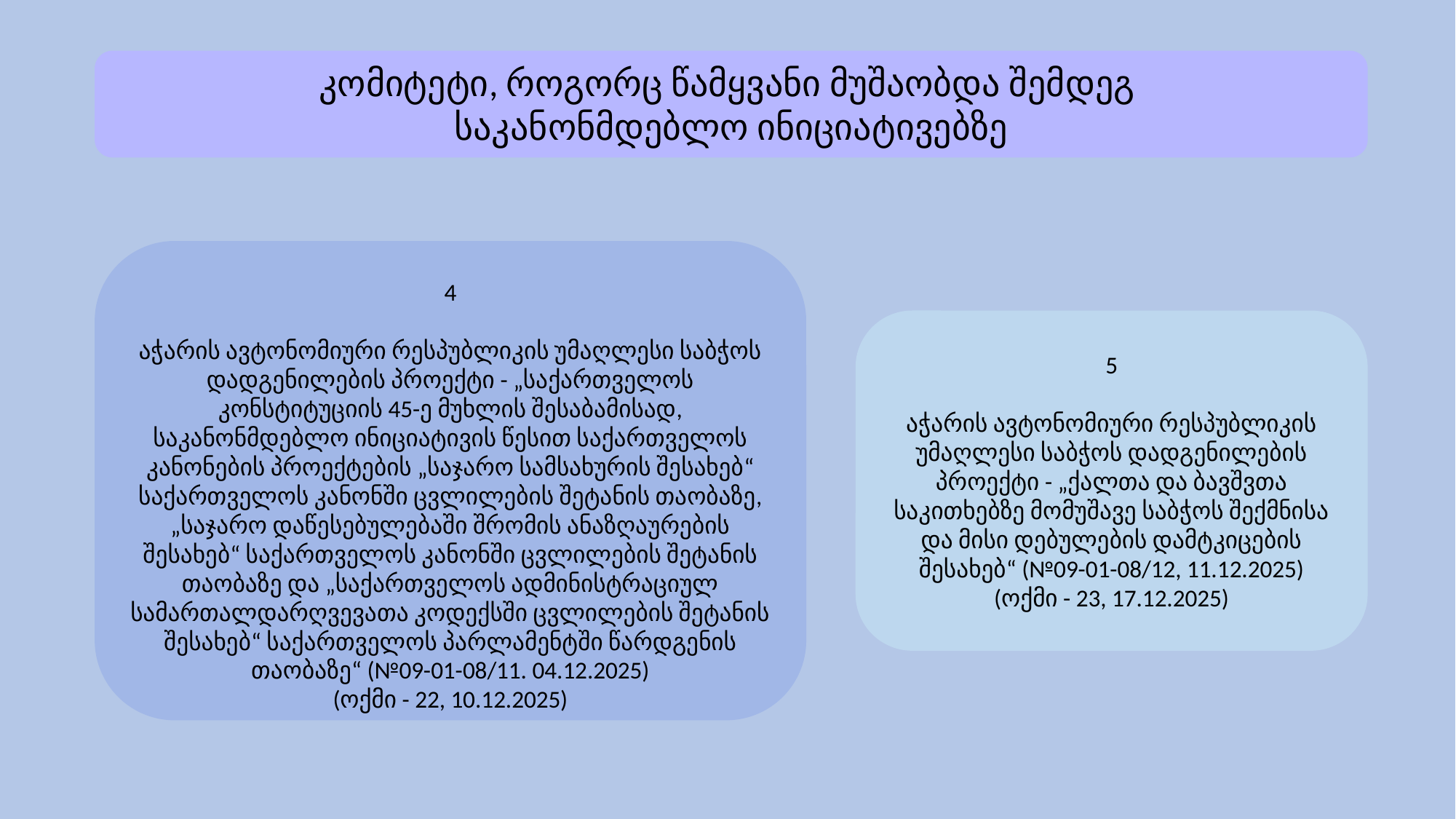

კომიტეტი, როგორც წამყვანი მუშაობდა შემდეგ
საკანონმდებლო ინიციატივებზე

4

აჭარის ავტონომიური რესპუბლიკის უმაღლესი საბჭოს დადგენილების პროექტი - „საქართველოს კონსტიტუციის 45-ე მუხლის შესაბამისად, საკანონმდებლო ინიციატივის წესით საქართველოს კანონების პროექტების „საჯარო სამსახურის შესახებ“ საქართველოს კანონში ცვლილების შეტანის თაობაზე, „საჯარო დაწესებულებაში შრომის ანაზღაურების შესახებ“ საქართველოს კანონში ცვლილების შეტანის თაობაზე და „საქართველოს ადმინისტრაციულ სამართალდარღვევათა კოდექსში ცვლილების შეტანის შესახებ“ საქართველოს პარლამენტში წარდგენის თაობაზე“ (№09-01-08/11. 04.12.2025)
(ოქმი - 22, 10.12.2025)

5

აჭარის ავტონომიური რესპუბლიკის უმაღლესი საბჭოს დადგენილების პროექტი - „ქალთა და ბავშვთა საკითხებზე მომუშავე საბჭოს შექმნისა და მისი დებულების დამტკიცების შესახებ“ (№09-01-08/12, 11.12.2025)
(ოქმი - 23, 17.12.2025)